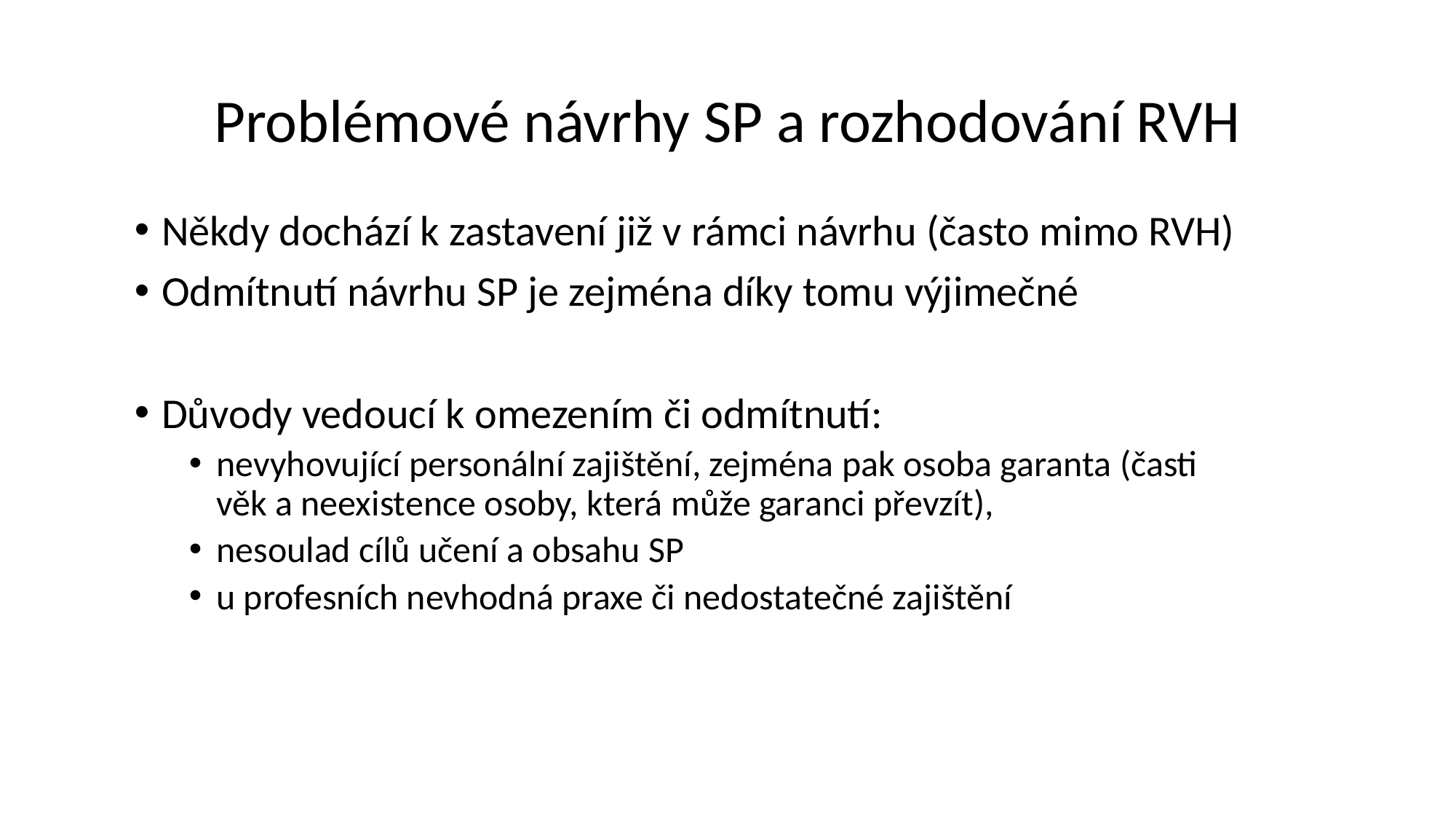

Problémové návrhy SP a rozhodování RVH
Někdy dochází k zastavení již v rámci návrhu (často mimo RVH)
Odmítnutí návrhu SP je zejména díky tomu výjimečné

Důvody vedoucí k omezením či odmítnutí:
nevyhovující personální zajištění, zejména pak osoba garanta (časti věk a neexistence osoby, která může garanci převzít),
nesoulad cílů učení a obsahu SP
u profesních nevhodná praxe či nedostatečné zajištění